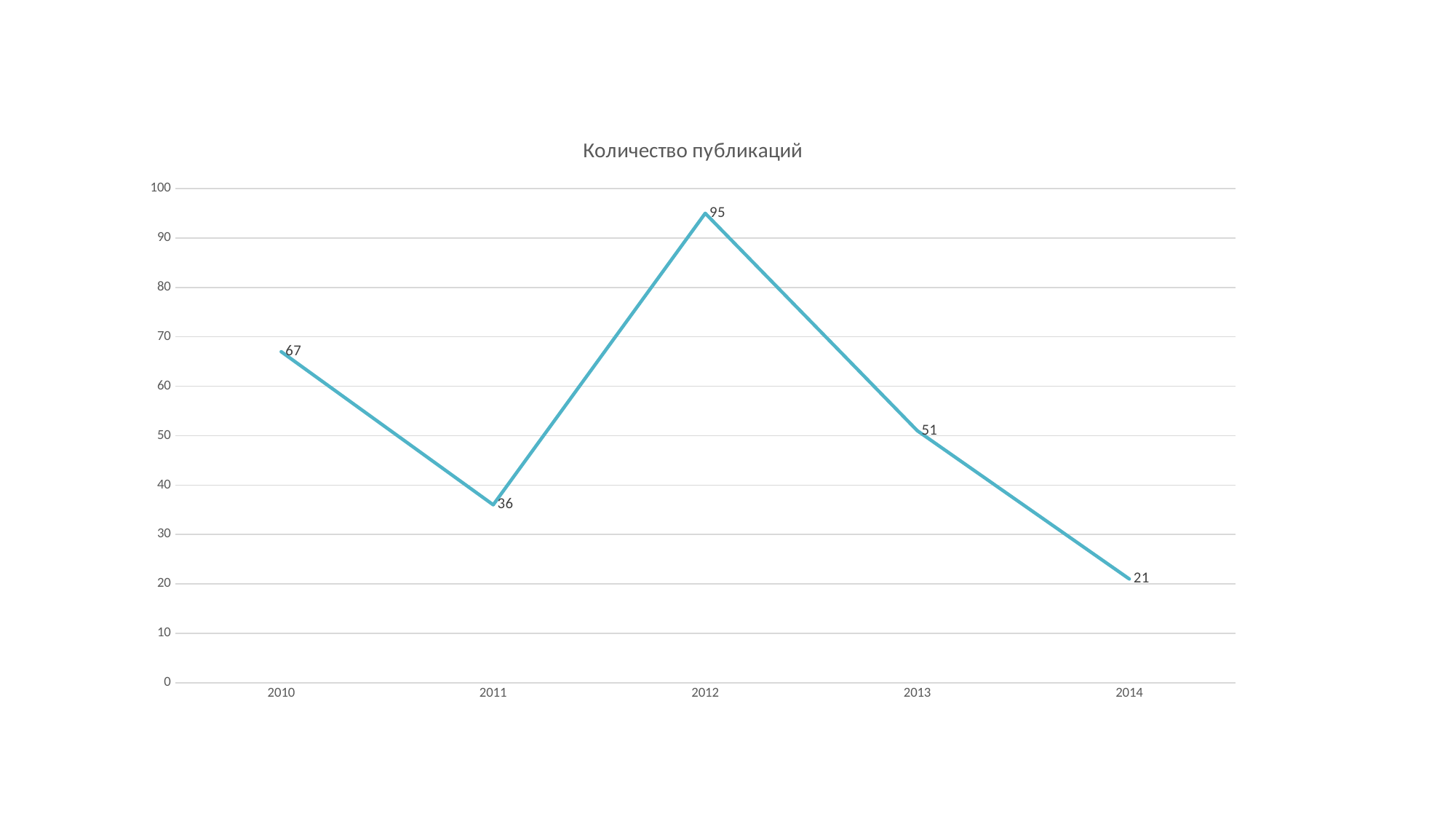

### Chart:

| Category | Количество публикаций |
|---|---|
| 2010 | 67.0 |
| 2011 | 36.0 |
| 2012 | 95.0 |
| 2013 | 51.0 |
| 2014 | 21.0 |